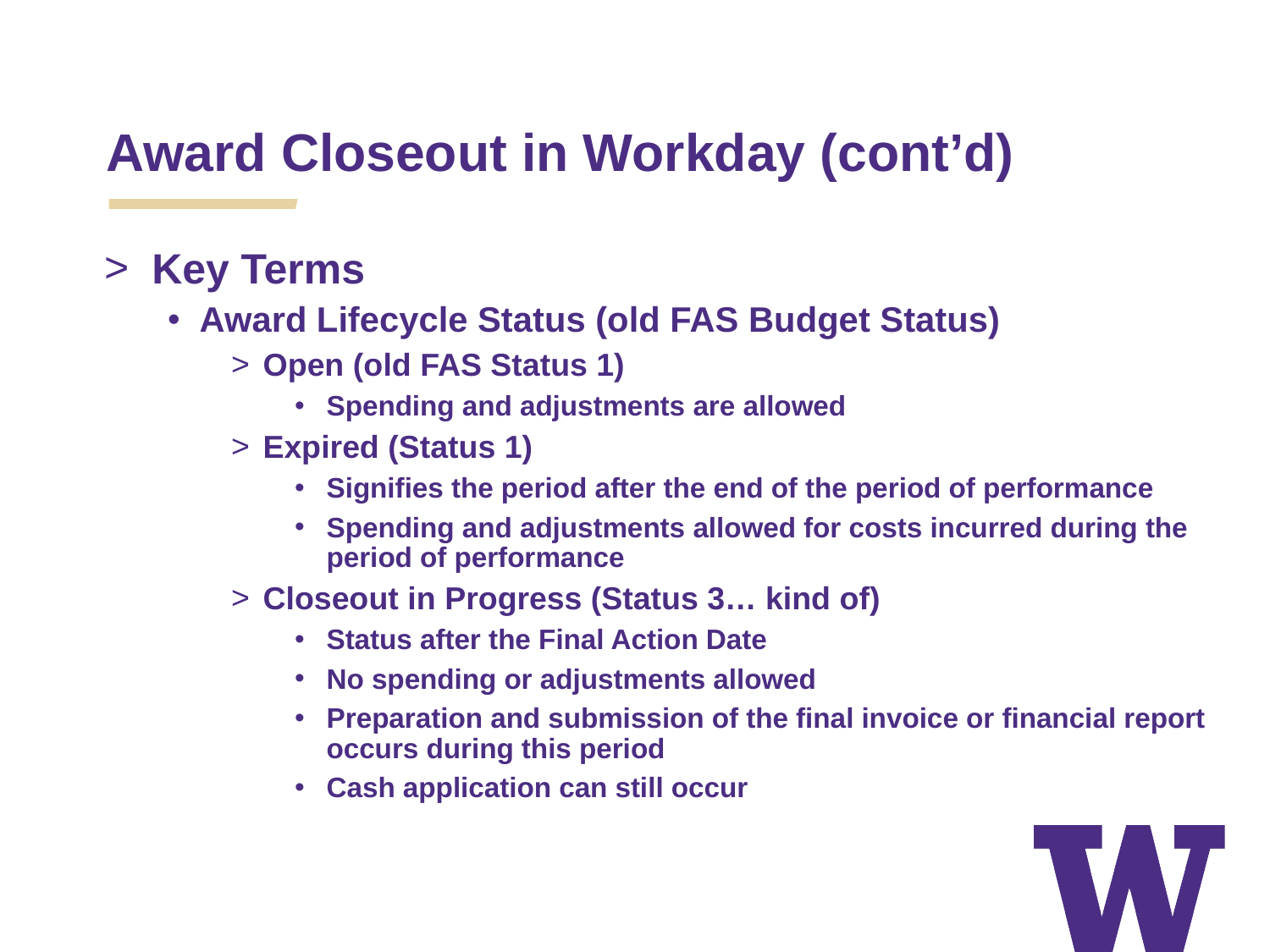

Award Closeout in Workday (cont’d)
Key Terms
Award Lifecycle Status (old FAS Budget Status)
Open (old FAS Status 1)
Spending and adjustments are allowed
Expired (Status 1)
Signifies the period after the end of the period of performance
Spending and adjustments allowed for costs incurred during the period of performance
Closeout in Progress (Status 3… kind of)
Status after the Final Action Date
No spending or adjustments allowed
Preparation and submission of the final invoice or financial report occurs during this period
Cash application can still occur